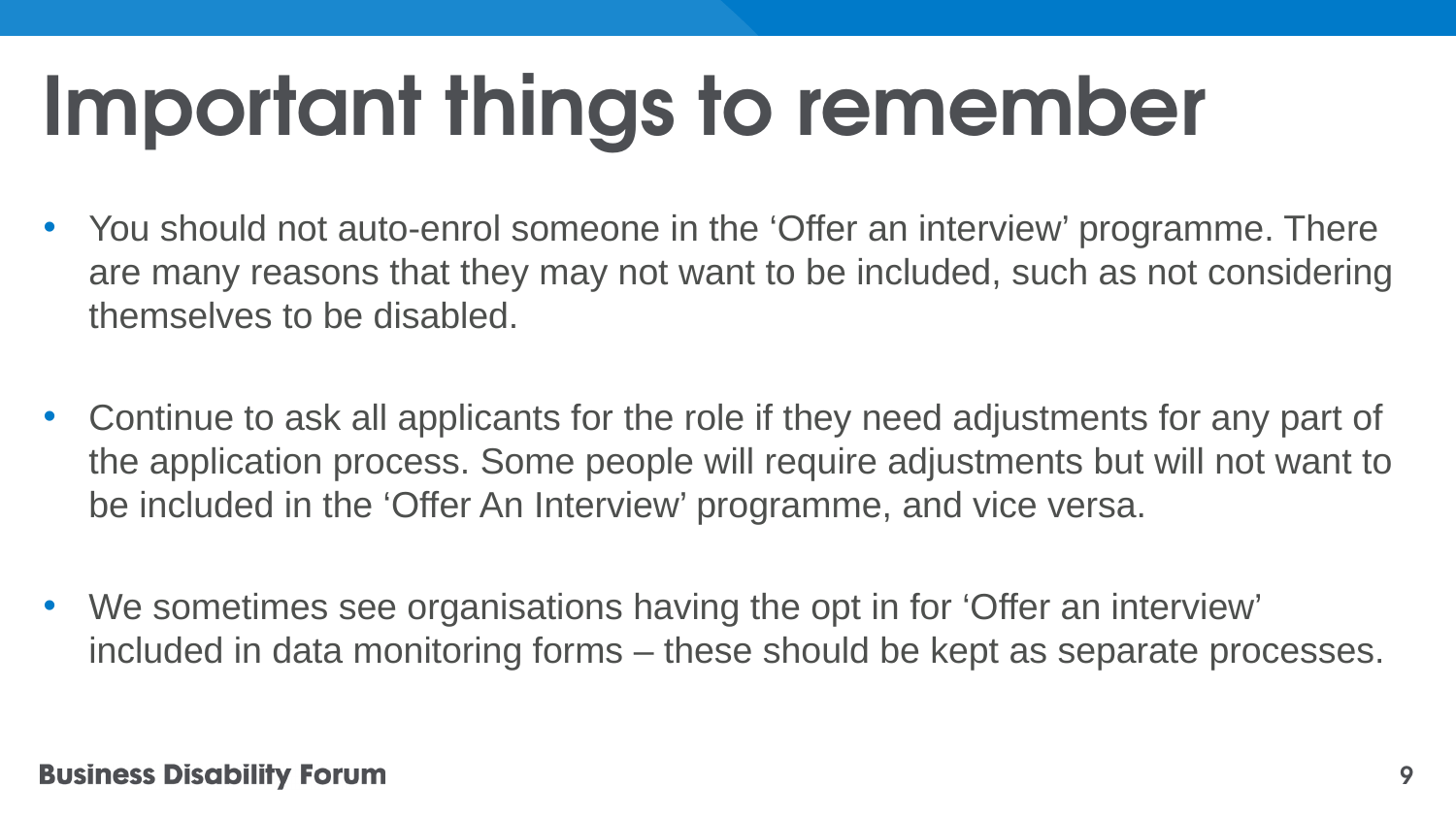

# Important things to remember
You should not auto-enrol someone in the ‘Offer an interview’ programme. There are many reasons that they may not want to be included, such as not considering themselves to be disabled.

Continue to ask all applicants for the role if they need adjustments for any part of the application process. Some people will require adjustments but will not want to be included in the ‘Offer An Interview’ programme, and vice versa.

We sometimes see organisations having the opt in for ‘Offer an interview’ included in data monitoring forms – these should be kept as separate processes.